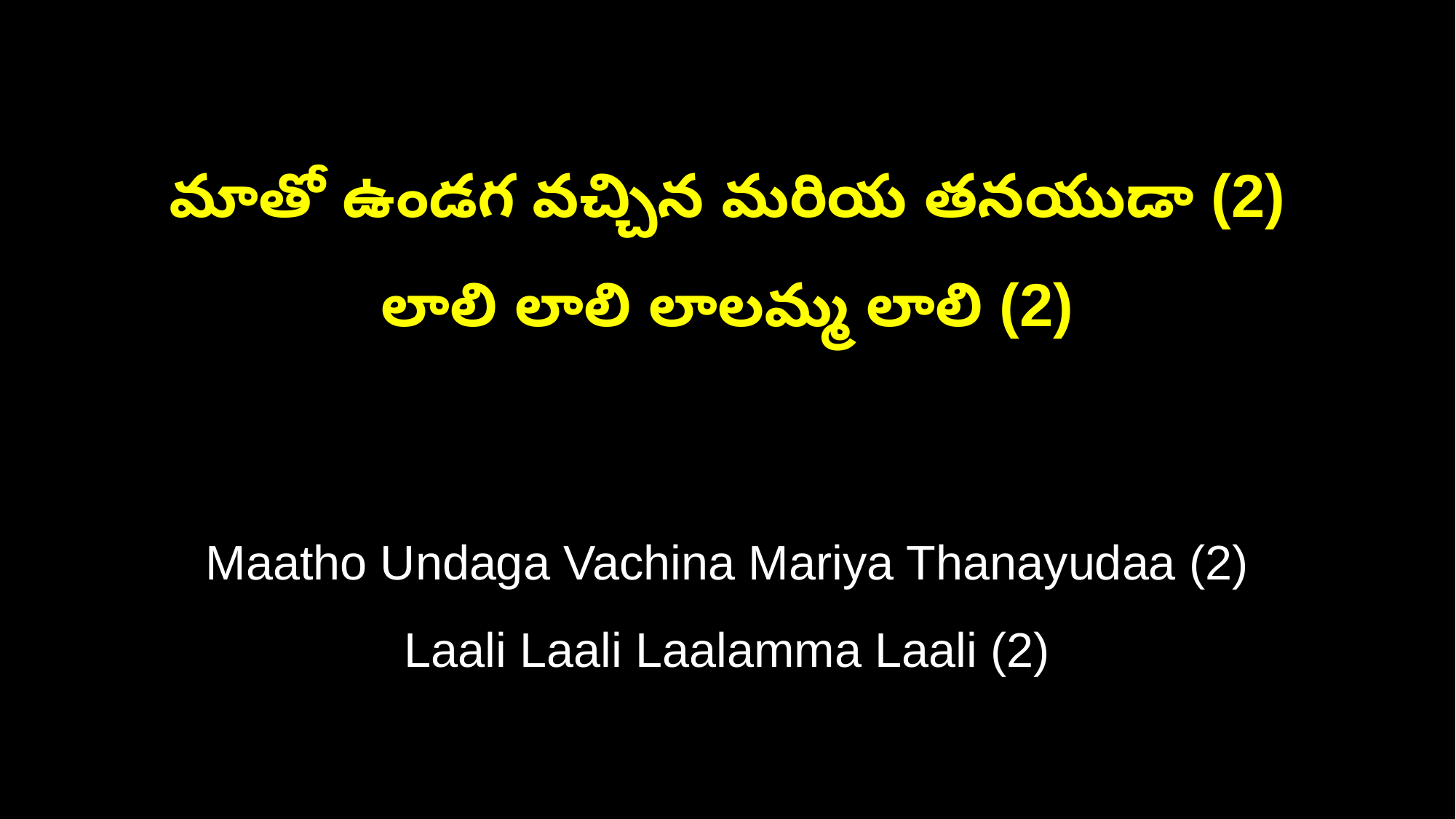

మాతో ఉండగ వచ్చిన మరియ తనయుడా (2)
లాలి లాలి లాలమ్మ లాలి (2)
Maatho Undaga Vachina Mariya Thanayudaa (2)
Laali Laali Laalamma Laali (2)